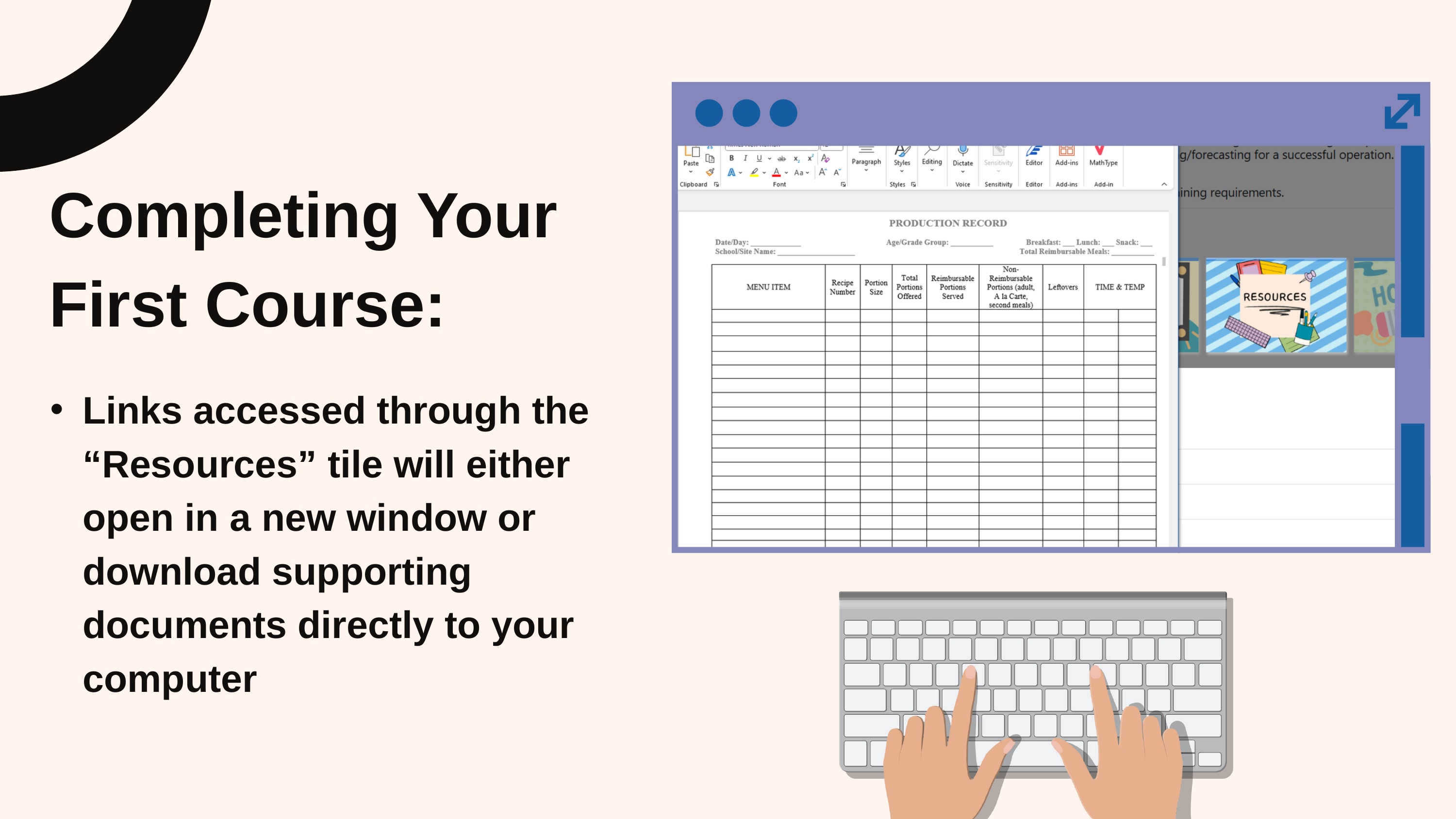

Completing Your First Course:
Links accessed through the “Resources” tile will either open in a new window or download supporting documents directly to your computer